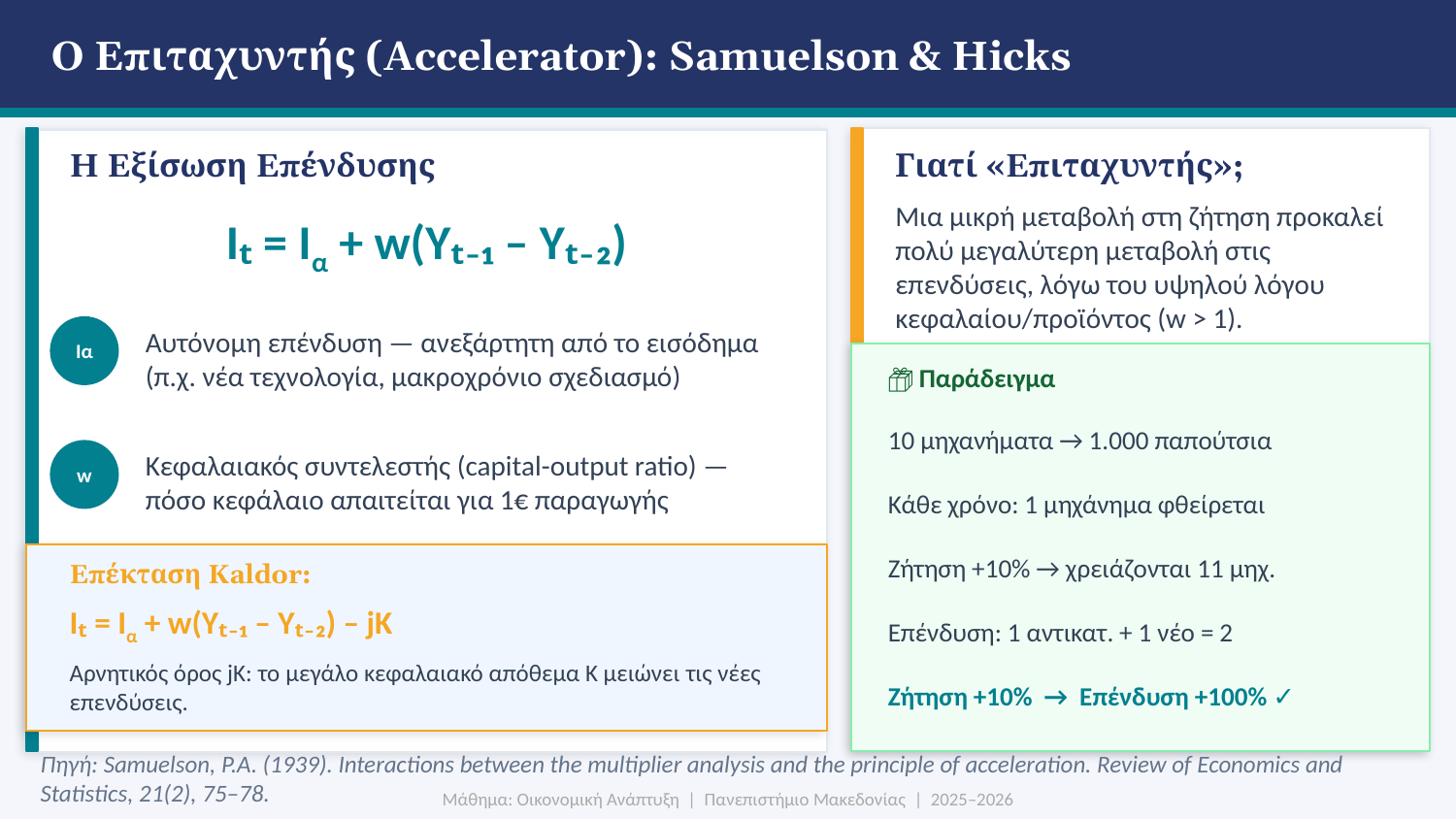

Ο Επιταχυντής (Accelerator): Samuelson & Hicks

Η Εξίσωση Επένδυσης
Γιατί «Επιταχυντής»;
Iₜ = Iα + w(Yₜ₋₁ – Yₜ₋₂)
Μια μικρή μεταβολή στη ζήτηση προκαλεί πολύ μεγαλύτερη μεταβολή στις επενδύσεις, λόγω του υψηλού λόγου κεφαλαίου/προϊόντος (w > 1).
Αυτόνομη επένδυση — ανεξάρτητη από το εισόδημα (π.χ. νέα τεχνολογία, μακροχρόνιο σχεδιασμό)

Iα

📦 Παράδειγμα
10 μηχανήματα → 1.000 παπούτσια
Κεφαλαιακός συντελεστής (capital-output ratio) — πόσο κεφάλαιο απαιτείται για 1€ παραγωγής

w
Κάθε χρόνο: 1 μηχάνημα φθείρεται
Ζήτηση +10% → χρειάζονται 11 μηχ.

Επέκταση Kaldor:
Μεταβολή εισοδήματος / ζήτησης της προηγούμενης περιόδου (Yₜ₋₁ – Yₜ₋₂)

ΔY
Iₜ = Iα + w(Yₜ₋₁ – Yₜ₋₂) – jK
Επένδυση: 1 αντικατ. + 1 νέο = 2
Αρνητικός όρος jK: το μεγάλο κεφαλαιακό απόθεμα K μειώνει τις νέες επενδύσεις.
Ζήτηση +10%  →  Επένδυση +100% ✓
Πηγή: Samuelson, P.A. (1939). Interactions between the multiplier analysis and the principle of acceleration. Review of Economics and Statistics, 21(2), 75–78.
Μάθημα: Οικονομική Ανάπτυξη  |  Πανεπιστήμιο Μακεδονίας  |  2025–2026